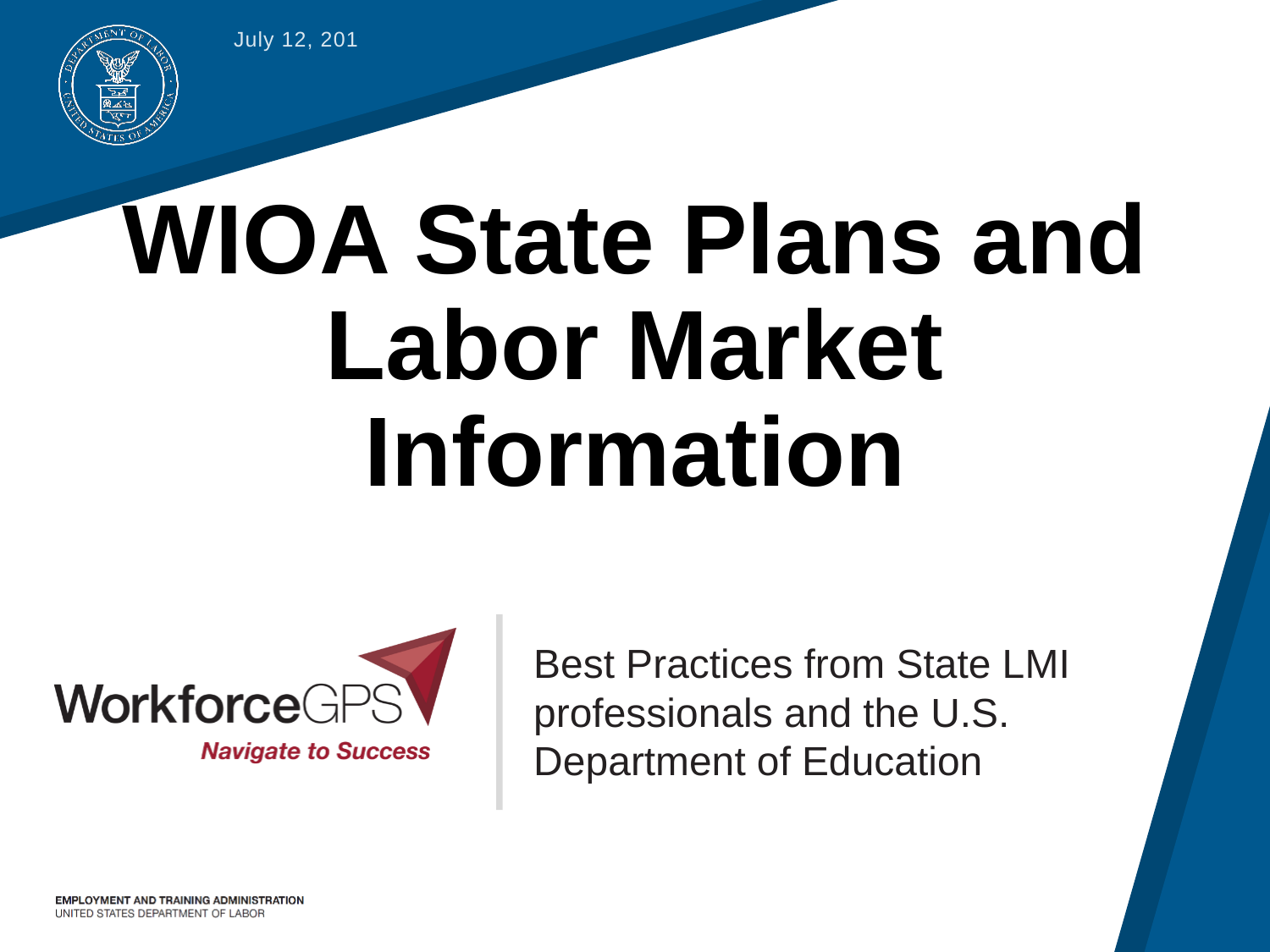

July 12, 2019
# WIOA State Plans and Labor Market Information
Best Practices from State LMI professionals and the U.S. Department of Education